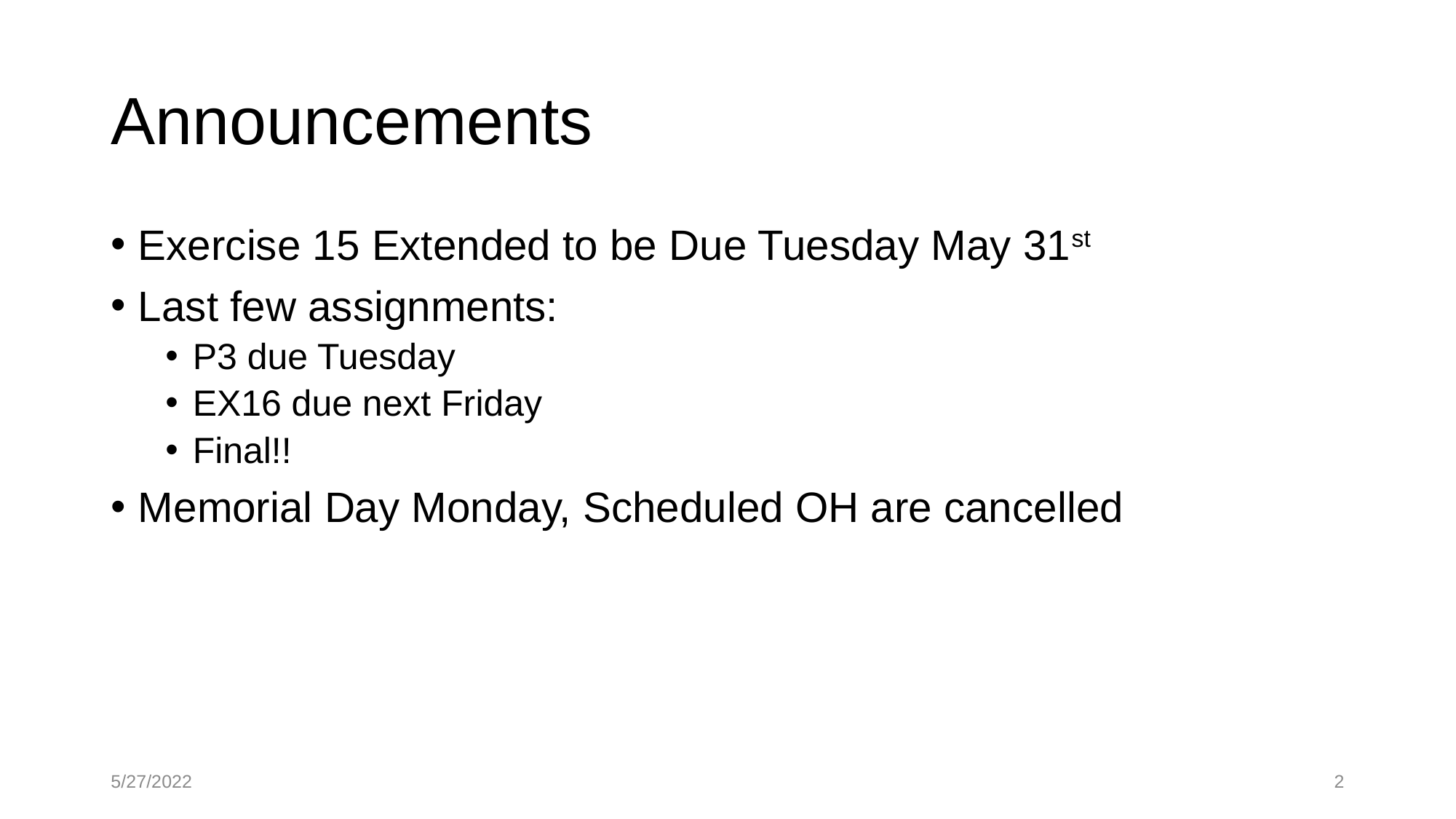

# Announcements
Exercise 15 Extended to be Due Tuesday May 31st
Last few assignments:
P3 due Tuesday
EX16 due next Friday
Final!!
Memorial Day Monday, Scheduled OH are cancelled
5/27/2022
2